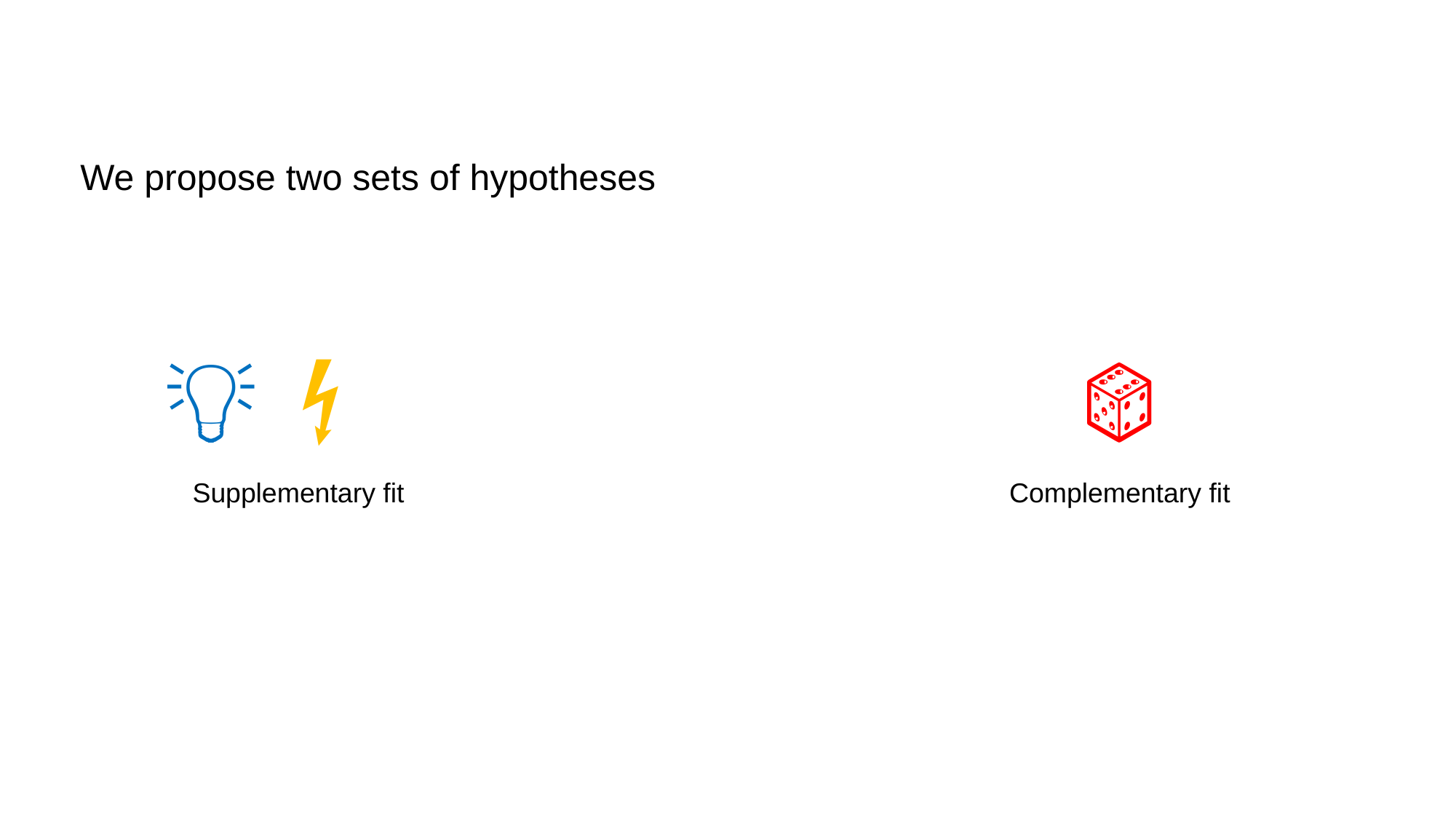

A sounding board does not always mean full agreement
We propose two sets of hypotheses
⚡
💡
Supplementary fit
🎲
Complementary fit